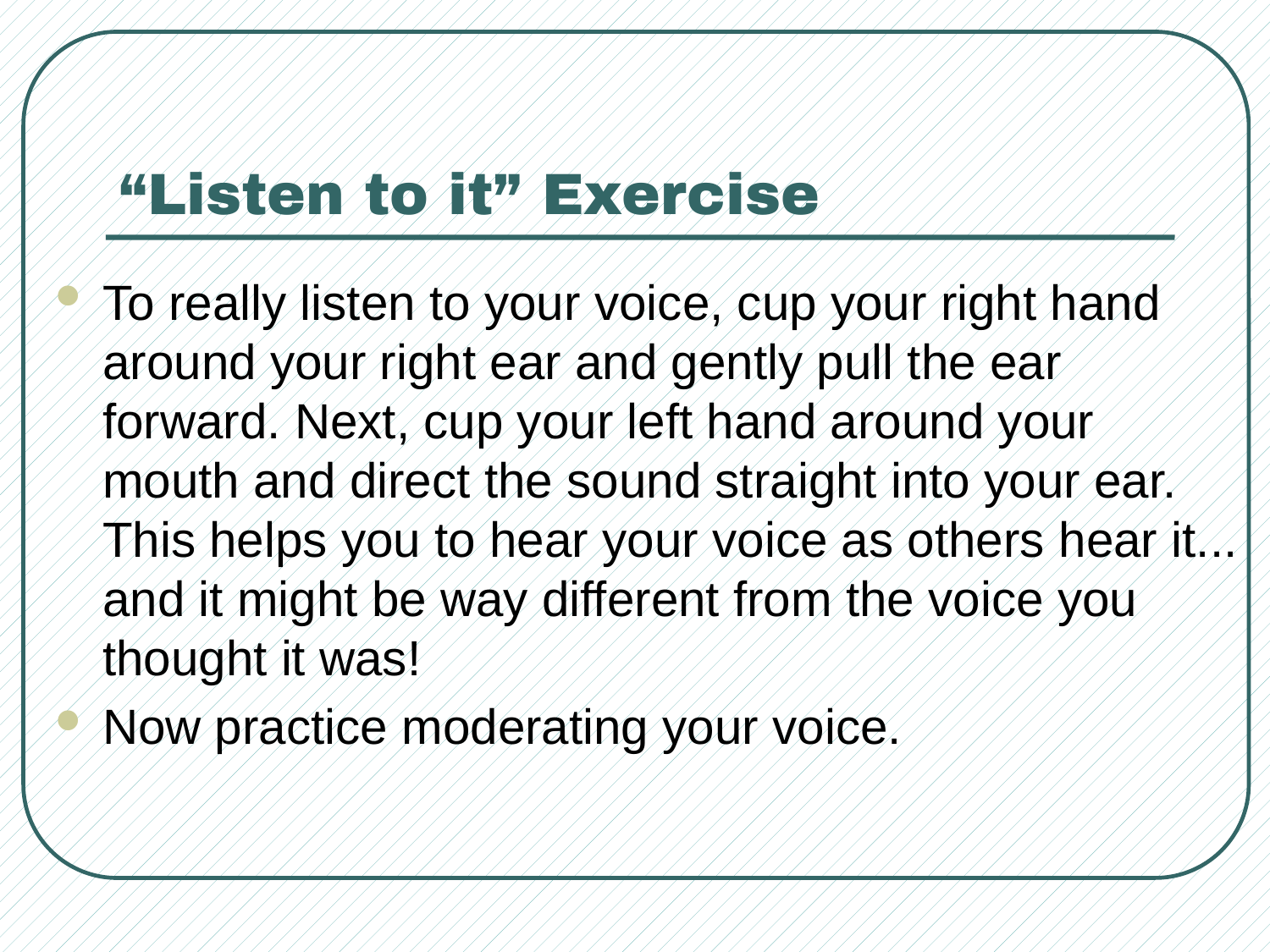

# “Listen to it” Exercise
To really listen to your voice, cup your right hand around your right ear and gently pull the ear forward. Next, cup your left hand around your mouth and direct the sound straight into your ear. This helps you to hear your voice as others hear it... and it might be way different from the voice you thought it was!
Now practice moderating your voice.